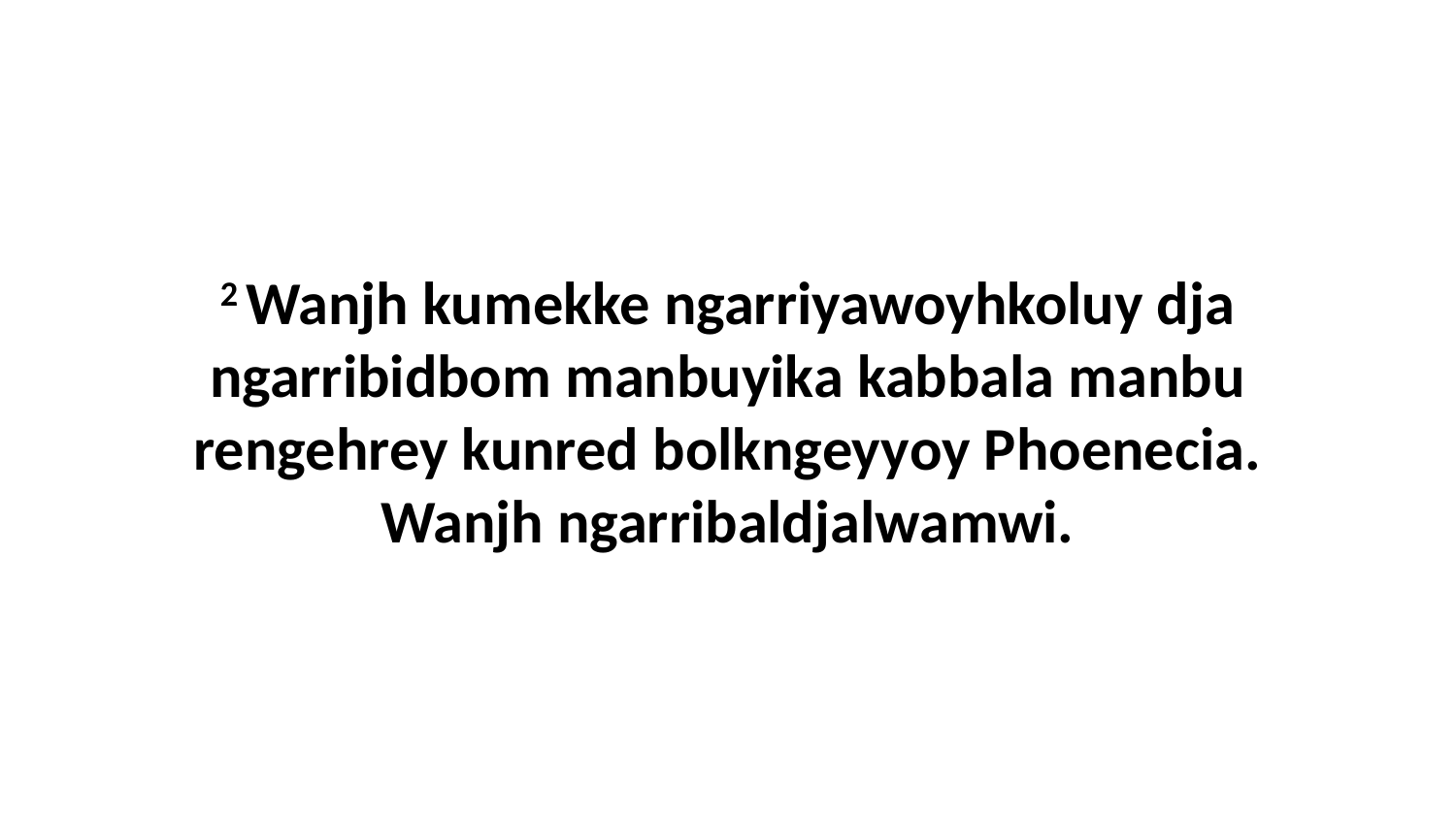

2 Wanjh kumekke ngarriyawoyhkoluy dja ngarribidbom manbuyika kabbala manbu rengehrey kunred bolkngeyyoy Phoenecia. Wanjh ngarribaldjalwamwi.